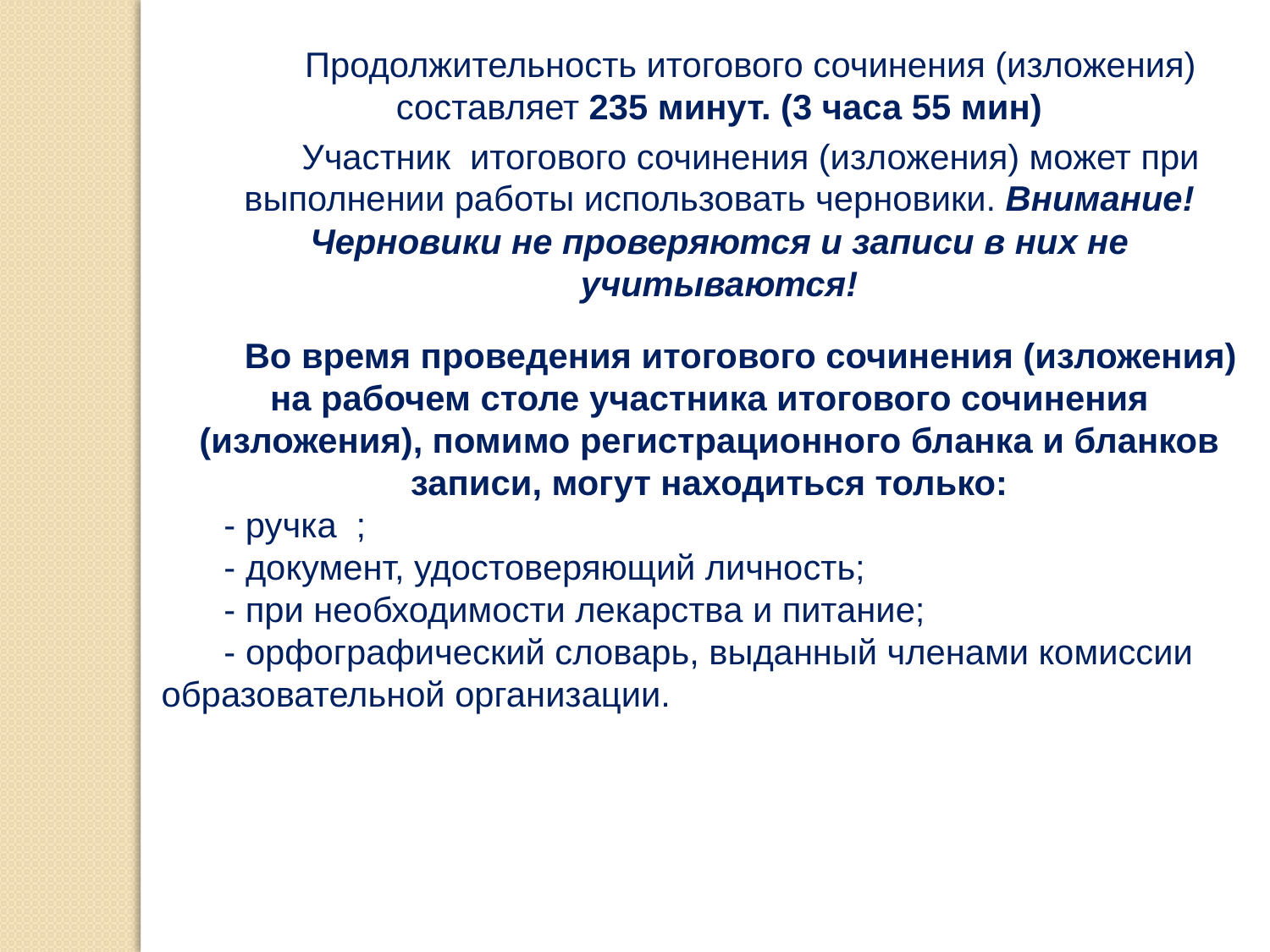

Продолжительность итогового сочинения (изложения) составляет 235 минут. (3 часа 55 мин)
Участник  итогового сочинения (изложения) может при выполнении работы использовать черновики. Внимание! Черновики не проверяются и записи в них не учитываются!
Во время проведения итогового сочинения (изложения) на рабочем столе участника итогового сочинения (изложения), помимо регистрационного бланка и бланков записи, могут находиться только:
- ручка  ;
- документ, удостоверяющий личность;
- при необходимости лекарства и питание;
- орфографический словарь, выданный членами комиссии образовательной организации.